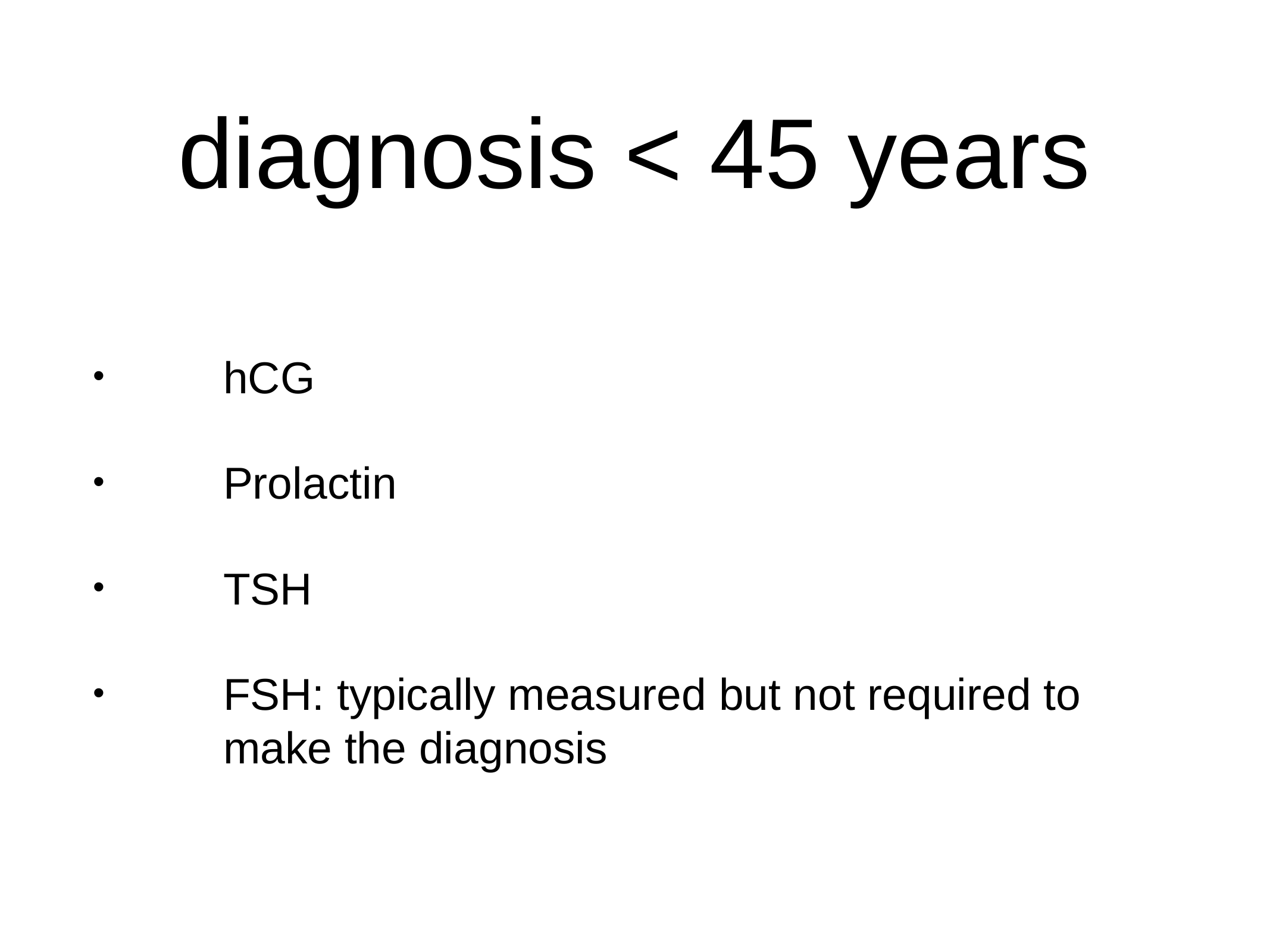

# diagnosis < 45 years
hCG
Prolactin
TSH
FSH: typically measured but not required to make the diagnosis